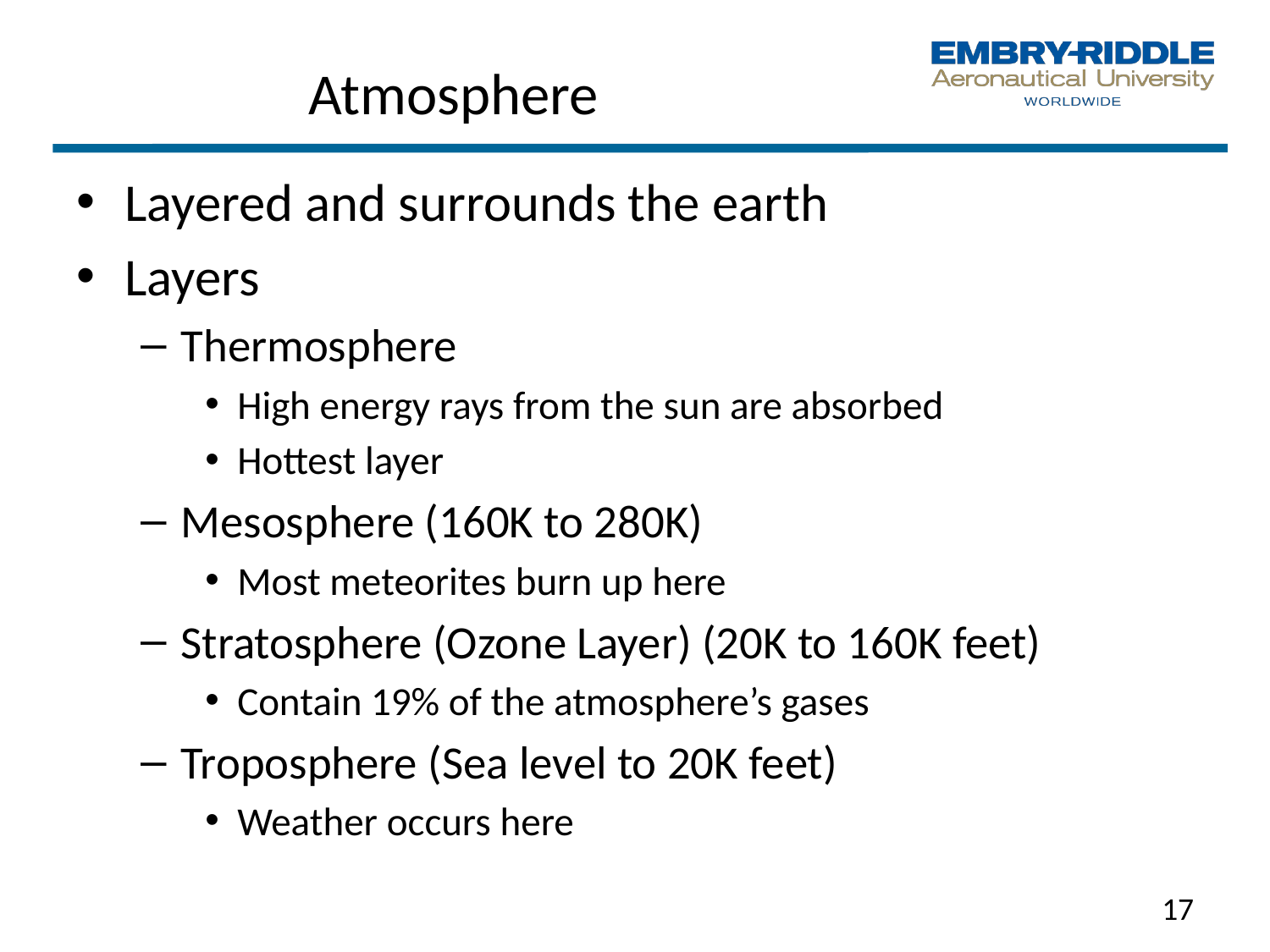

# Atmosphere
Layered and surrounds the earth
Layers
Thermosphere
High energy rays from the sun are absorbed
Hottest layer
Mesosphere (160K to 280K)
Most meteorites burn up here
Stratosphere (Ozone Layer) (20K to 160K feet)
Contain 19% of the atmosphere’s gases
Troposphere (Sea level to 20K feet)
Weather occurs here

17